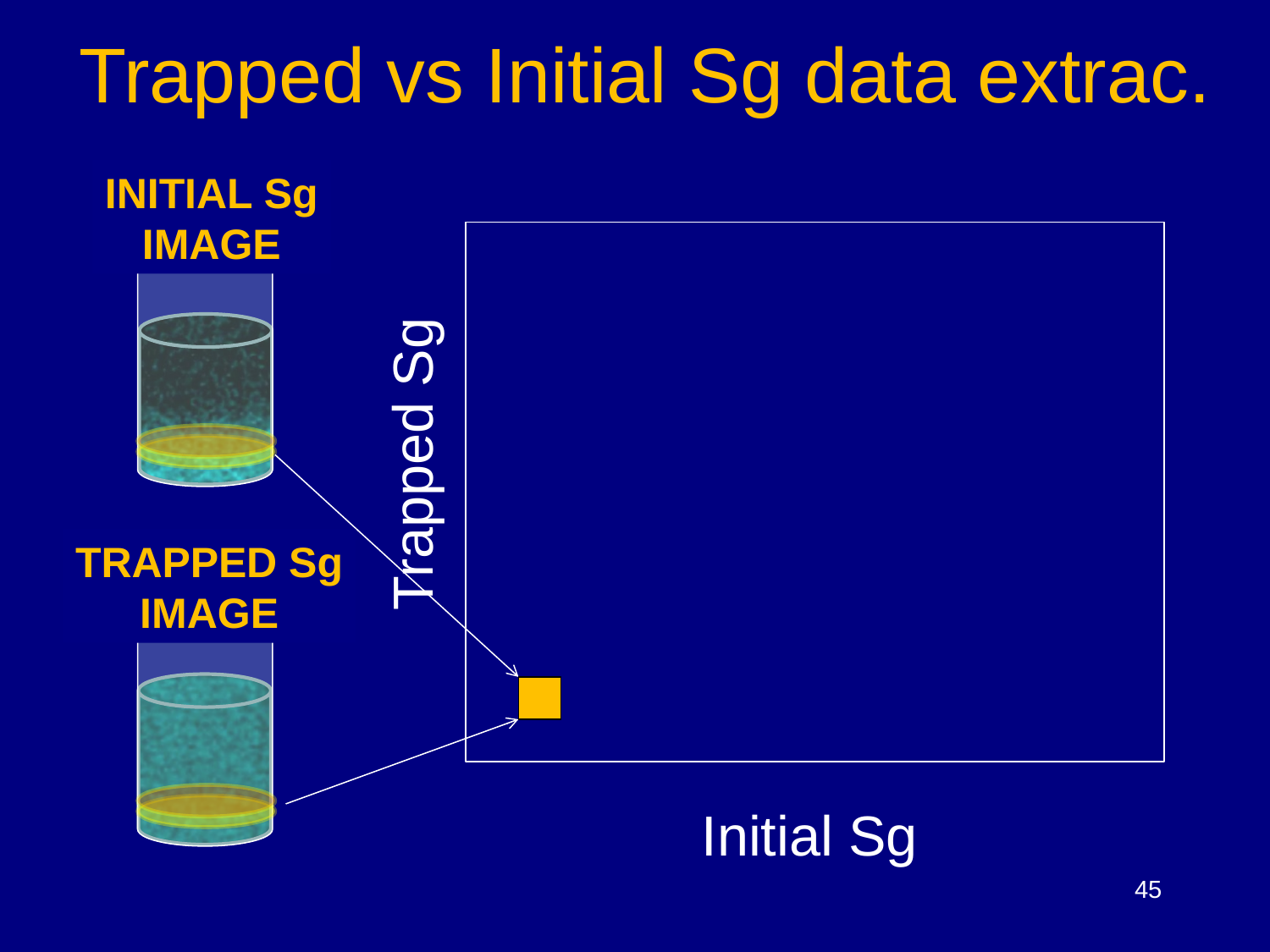

Trapped vs Initial Sg data extrac.
INITIAL Sg
IMAGE

Trapped Sg

TRAPPED Sg
IMAGE

Initial Sg

45